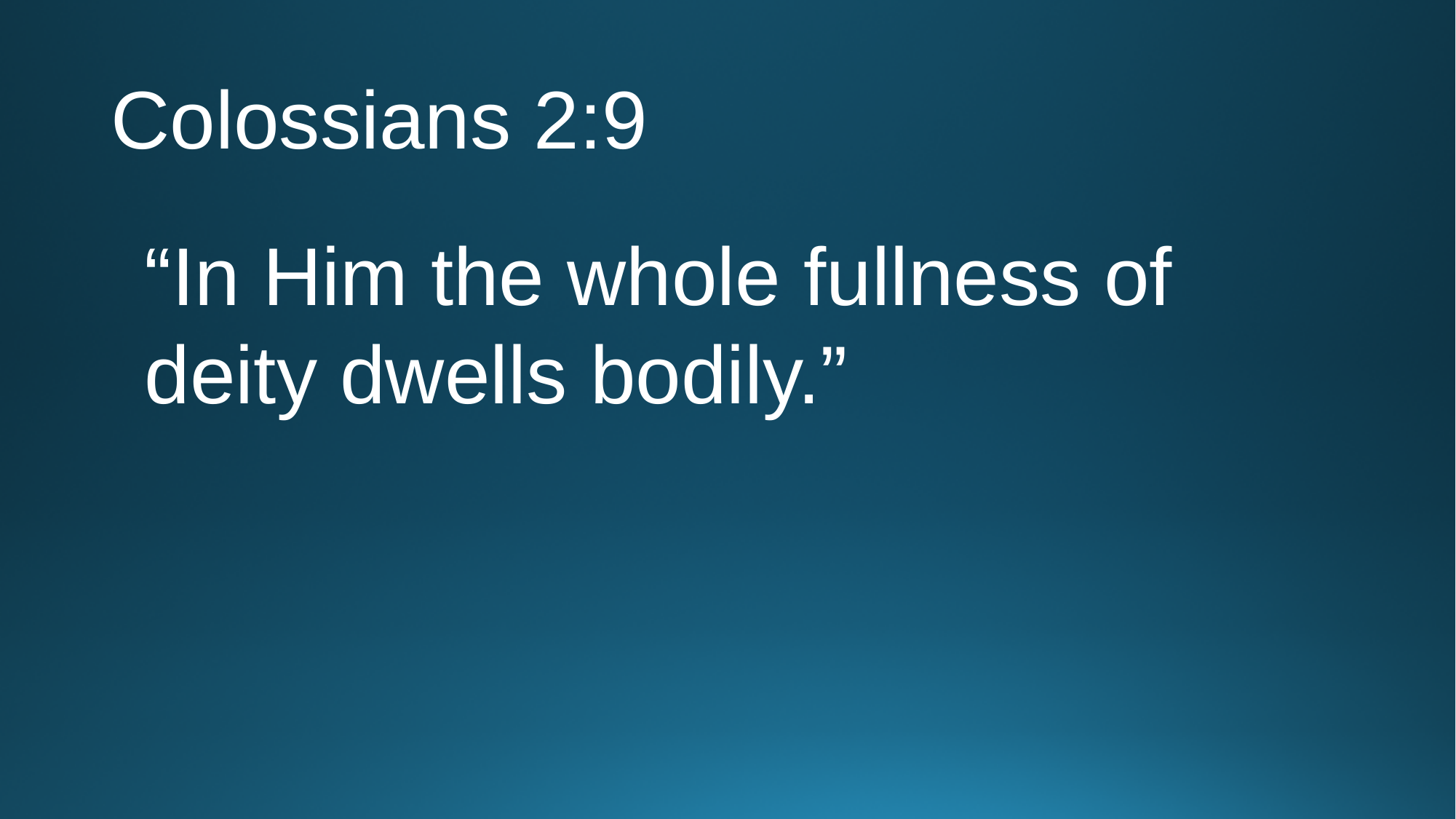

# Colossians 2:9
“In Him the whole fullness of deity dwells bodily.”